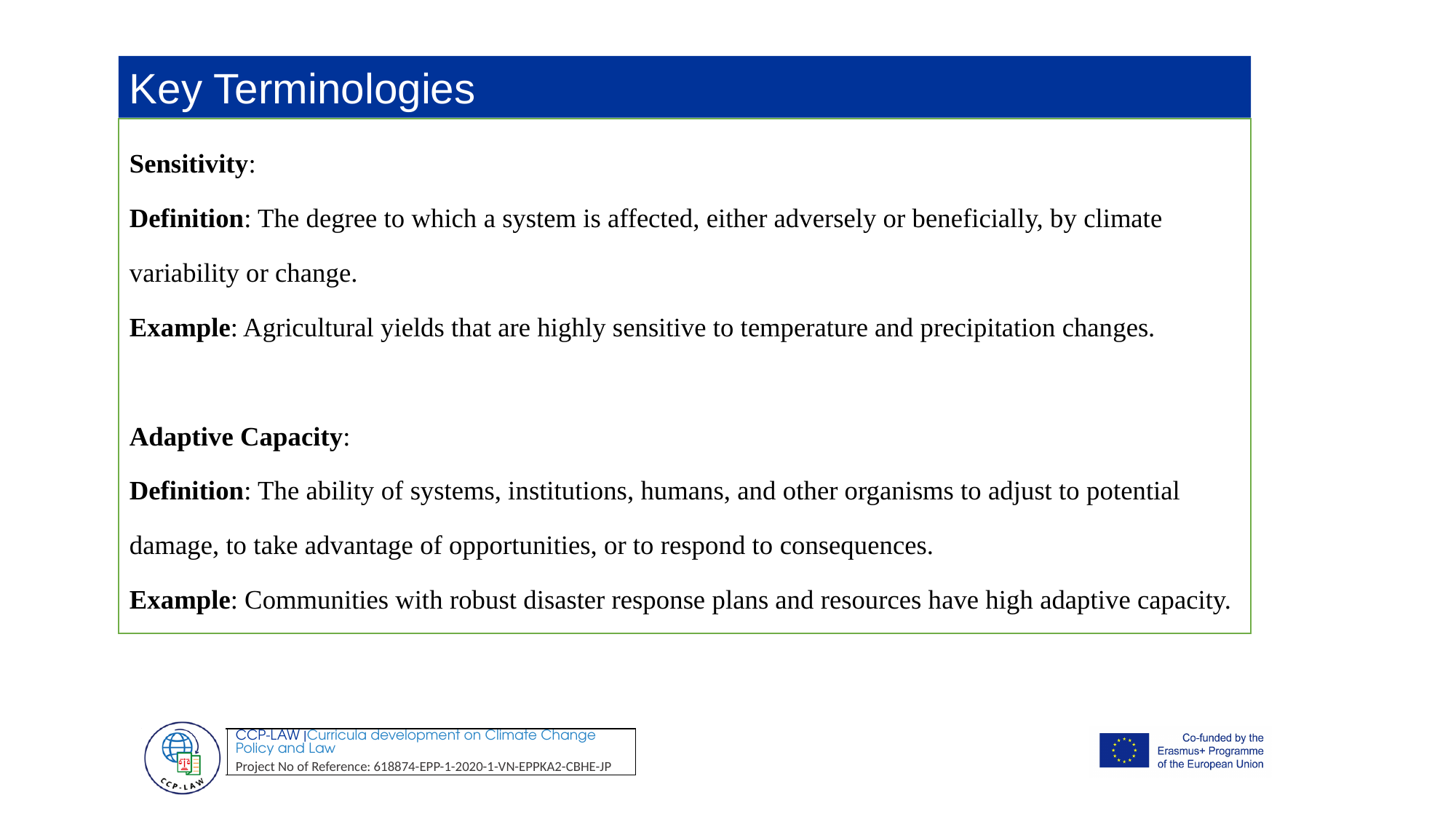

Key Terminologies
Sensitivity:
Definition: The degree to which a system is affected, either adversely or beneficially, by climate variability or change.
Example: Agricultural yields that are highly sensitive to temperature and precipitation changes.

Adaptive Capacity:
Definition: The ability of systems, institutions, humans, and other organisms to adjust to potential damage, to take advantage of opportunities, or to respond to consequences.
Example: Communities with robust disaster response plans and resources have high adaptive capacity.